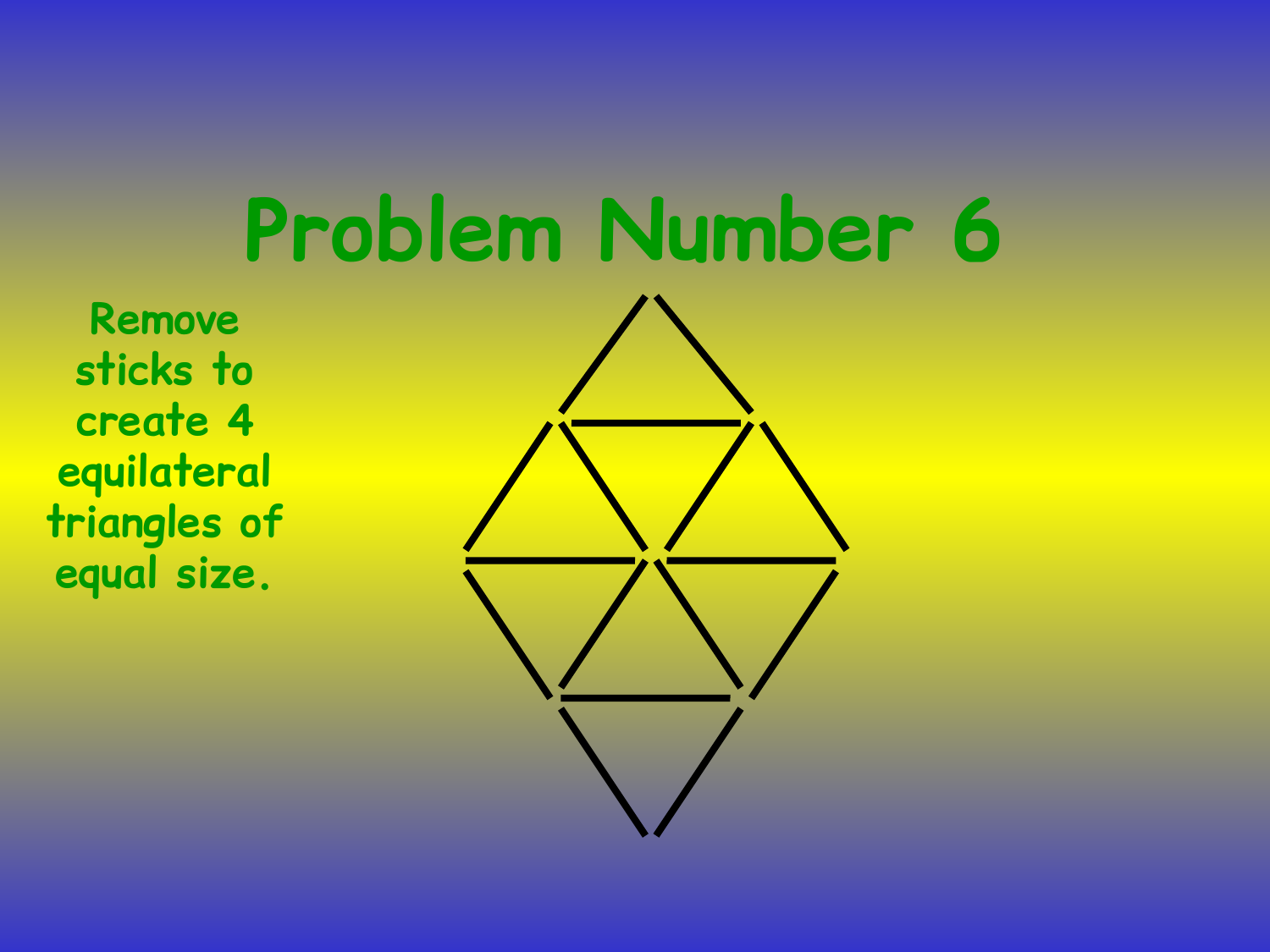

Problem Number 6

Remove sticks to create 4 equilateral triangles of equal size.